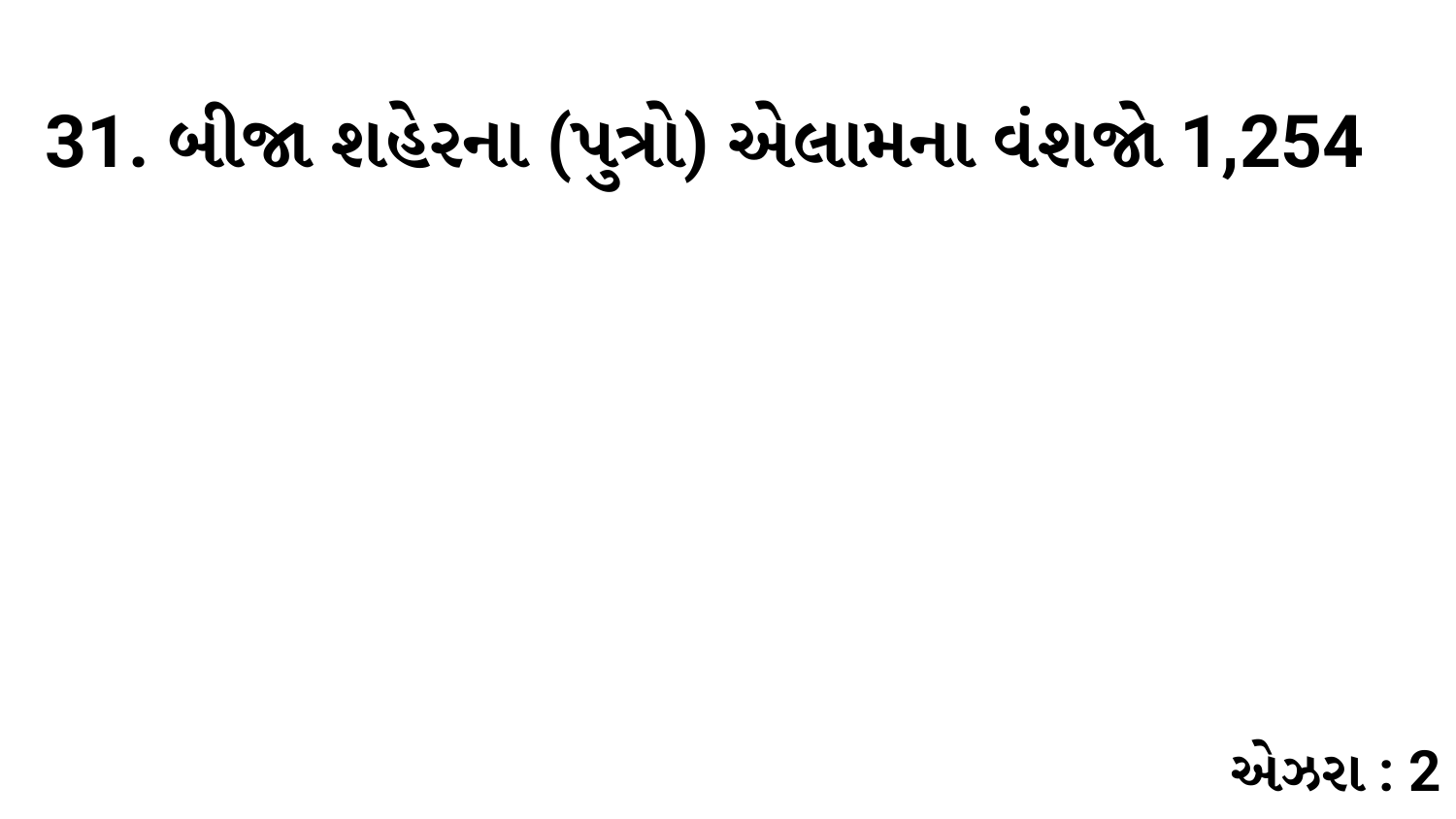

31. બીજા શહેરના (પુત્રો) એલામના વંશજો 1,254
એઝરા : 2